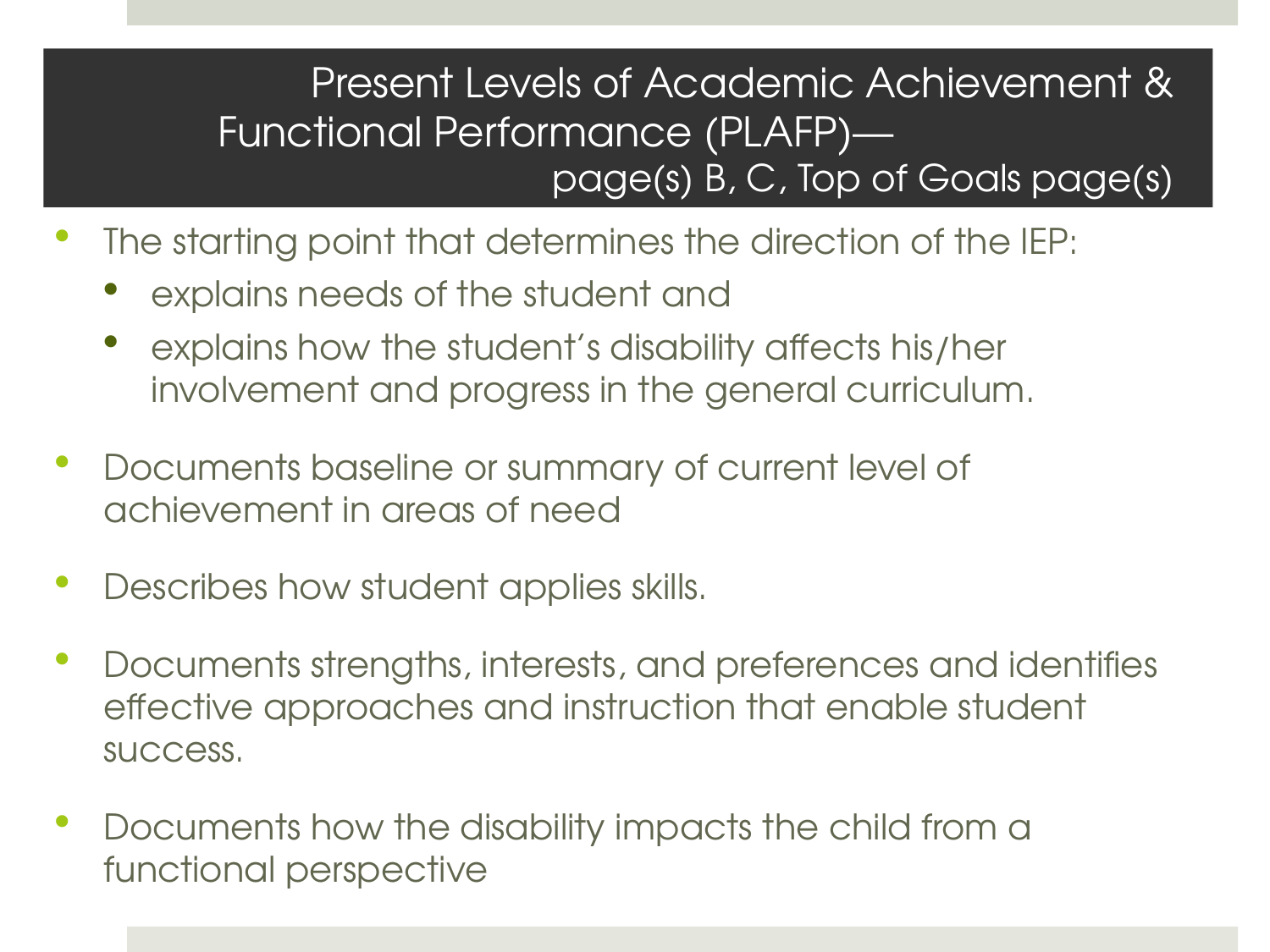

# Present Levels of Academic Achievement & Functional Performance (PLAFP)—                          page(s) B, C, Top of Goals page(s)
The starting point that determines the direction of the IEP:
explains needs of the student and
explains how the student’s disability affects his/her involvement and progress in the general curriculum.
Documents baseline or summary of current level of achievement in areas of need
Describes how student applies skills.
Documents strengths, interests, and preferences and identifies effective approaches and instruction that enable student success.
Documents how the disability impacts the child from a functional perspective